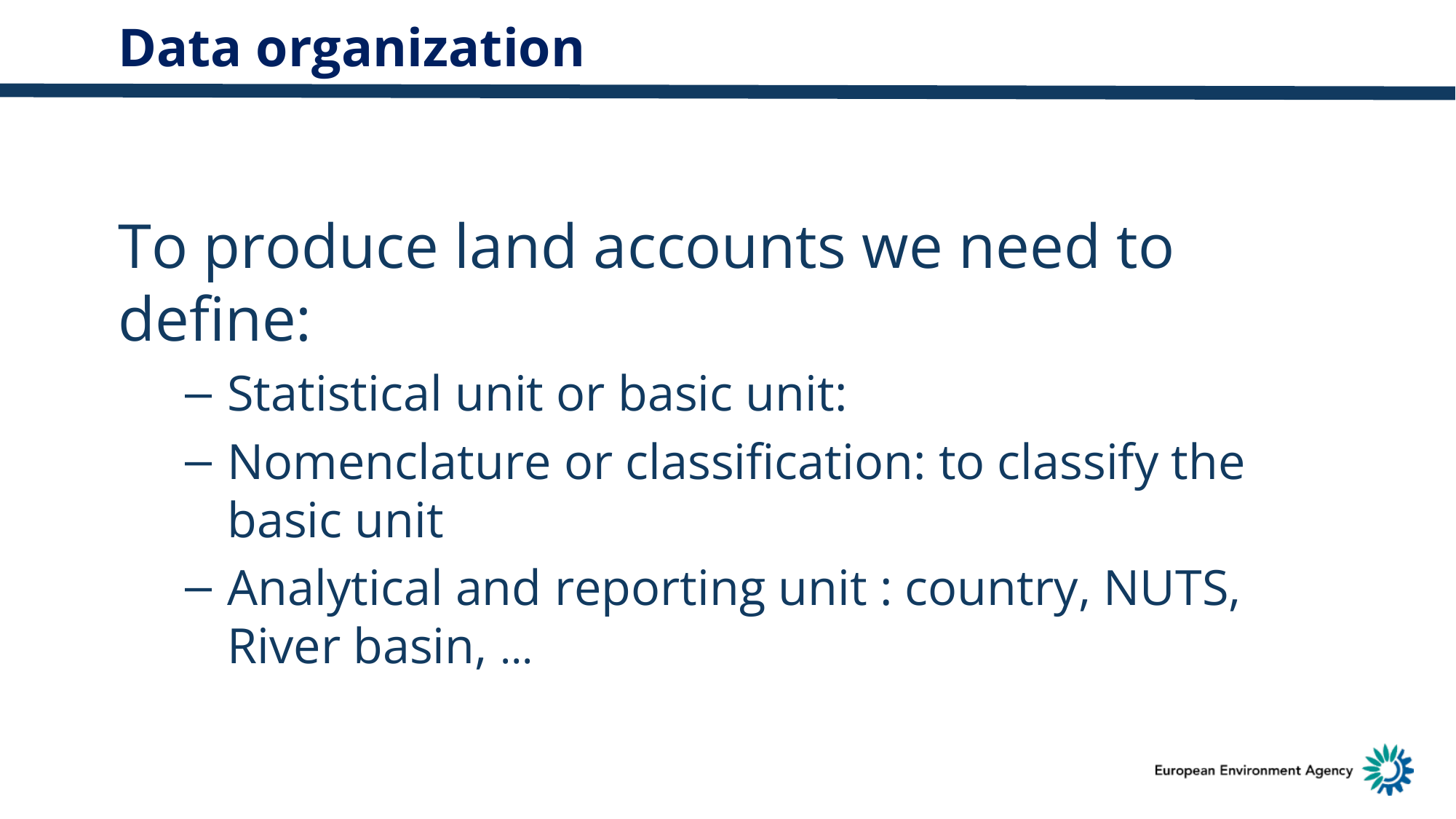

Data organization

To produce land accounts we need to define:
Statistical unit or basic unit:
Nomenclature or classification: to classify the basic unit
Analytical and reporting unit : country, NUTS, River basin, …